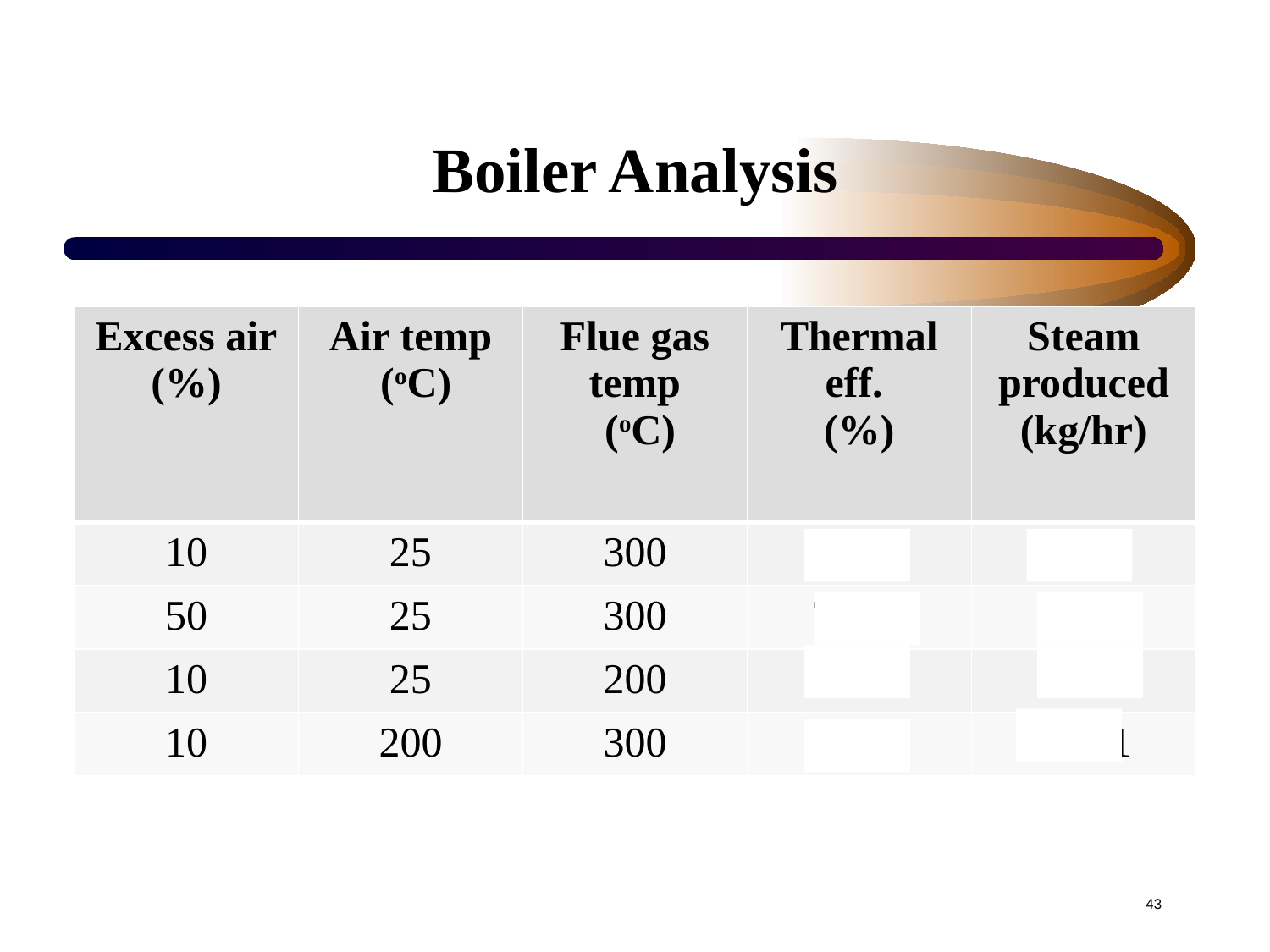

# Boiler Analysis
| Excess air (%) | Air temp (oC) | Flue gas temp (oC) | Thermal eff. (%) | Steam produced (kg/hr) |
| --- | --- | --- | --- | --- |
| 10 | 25 | 300 | 82.75 | 115.0 |
| 50 | 25 | 300 | 78.92 | 109.8 |
| 10 | 25 | 200 | 87.27 | 121.5 |
| 10 | 200 | 300 | 83.25 | 124.1 |

43